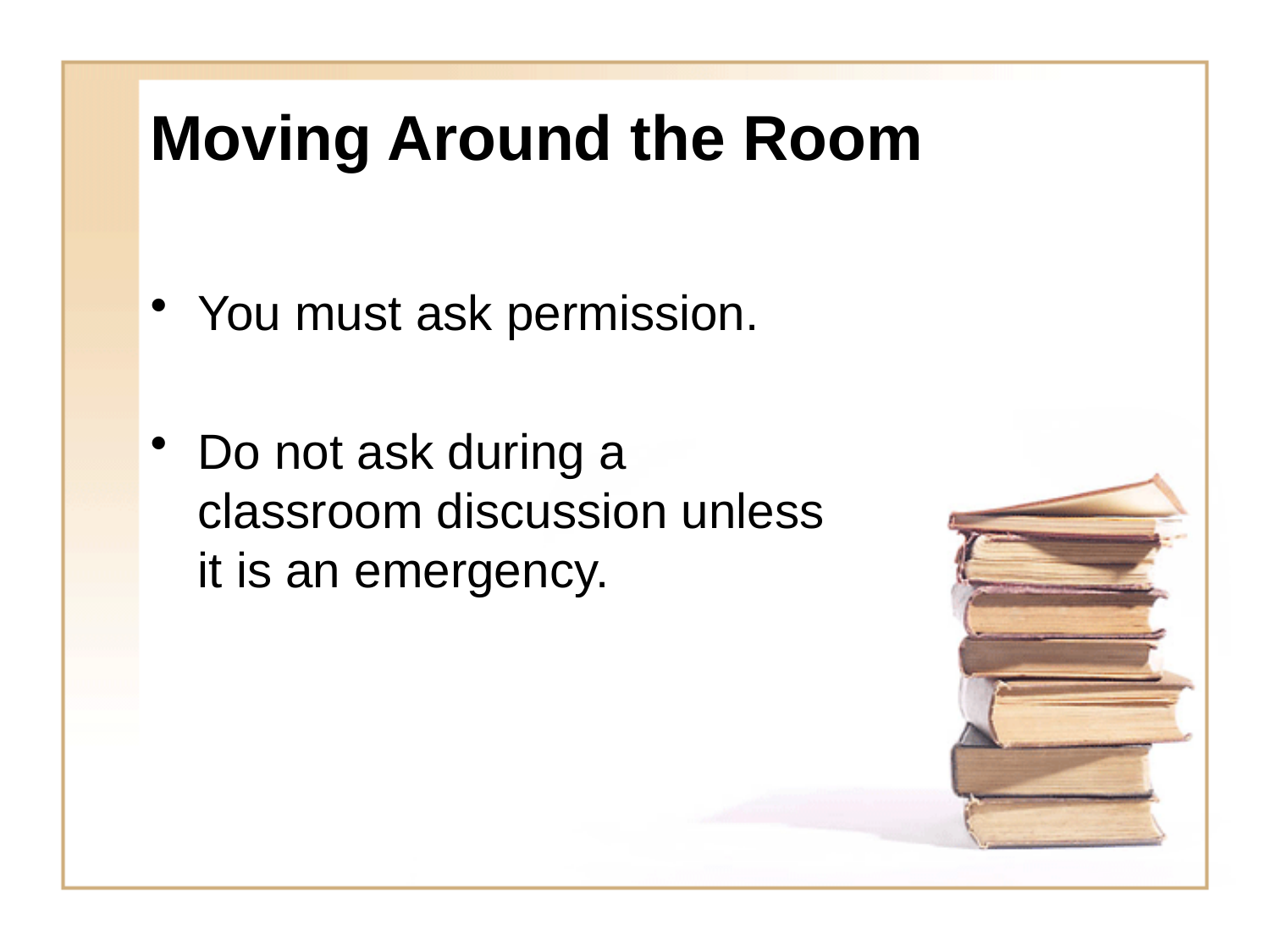

# Moving Around the Room
You must ask permission.

Do not ask during a classroom discussion unless it is an emergency.